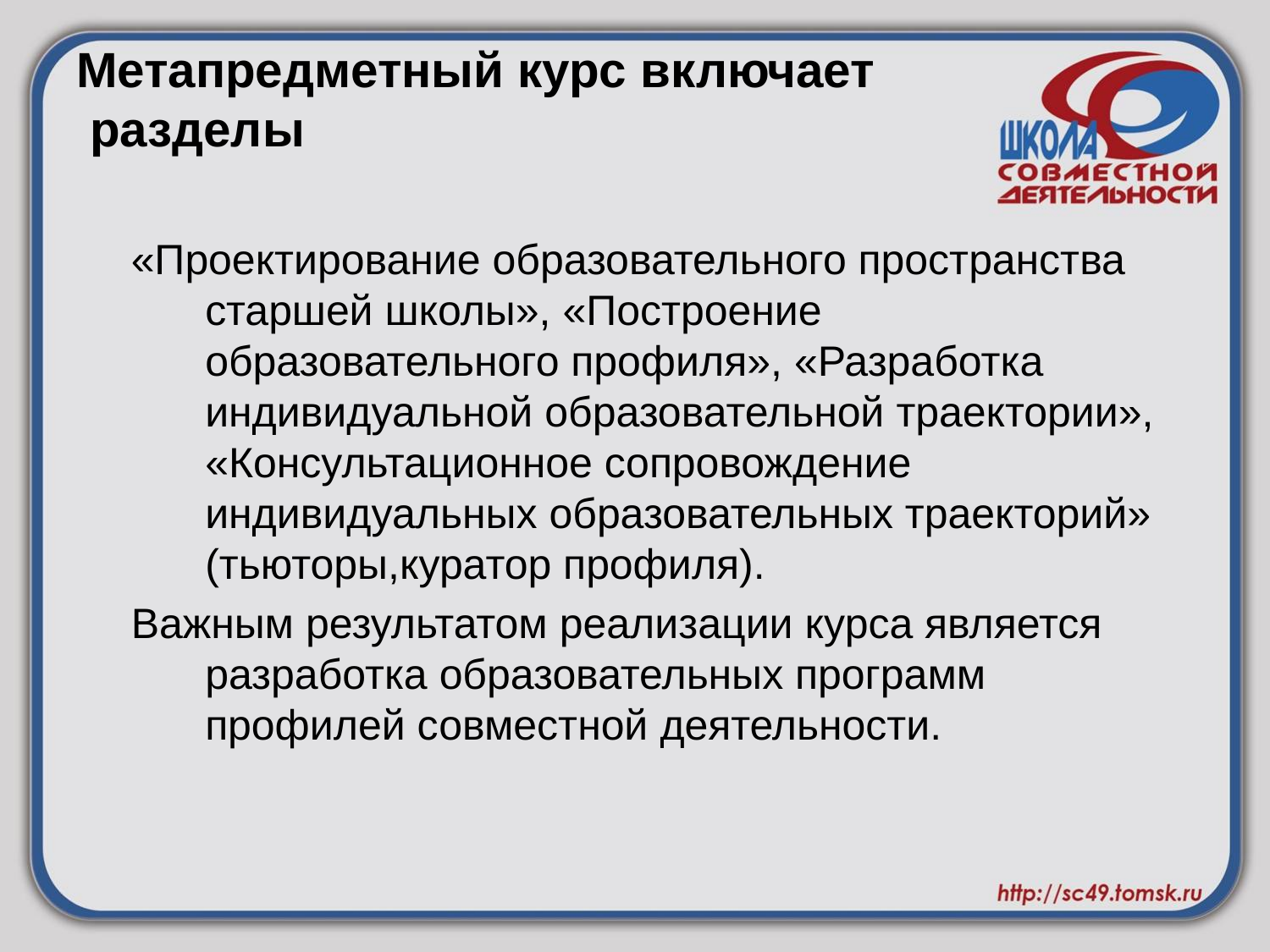

# Метапредметный курс включает разделы
«Проектирование образовательного пространства старшей школы», «Построение образовательного профиля», «Разработка индивидуальной образовательной траектории», «Консультационное сопровождение индивидуальных образовательных траекторий» (тьюторы,куратор профиля).
Важным результатом реализации курса является разработка образовательных программ профилей совместной деятельности.